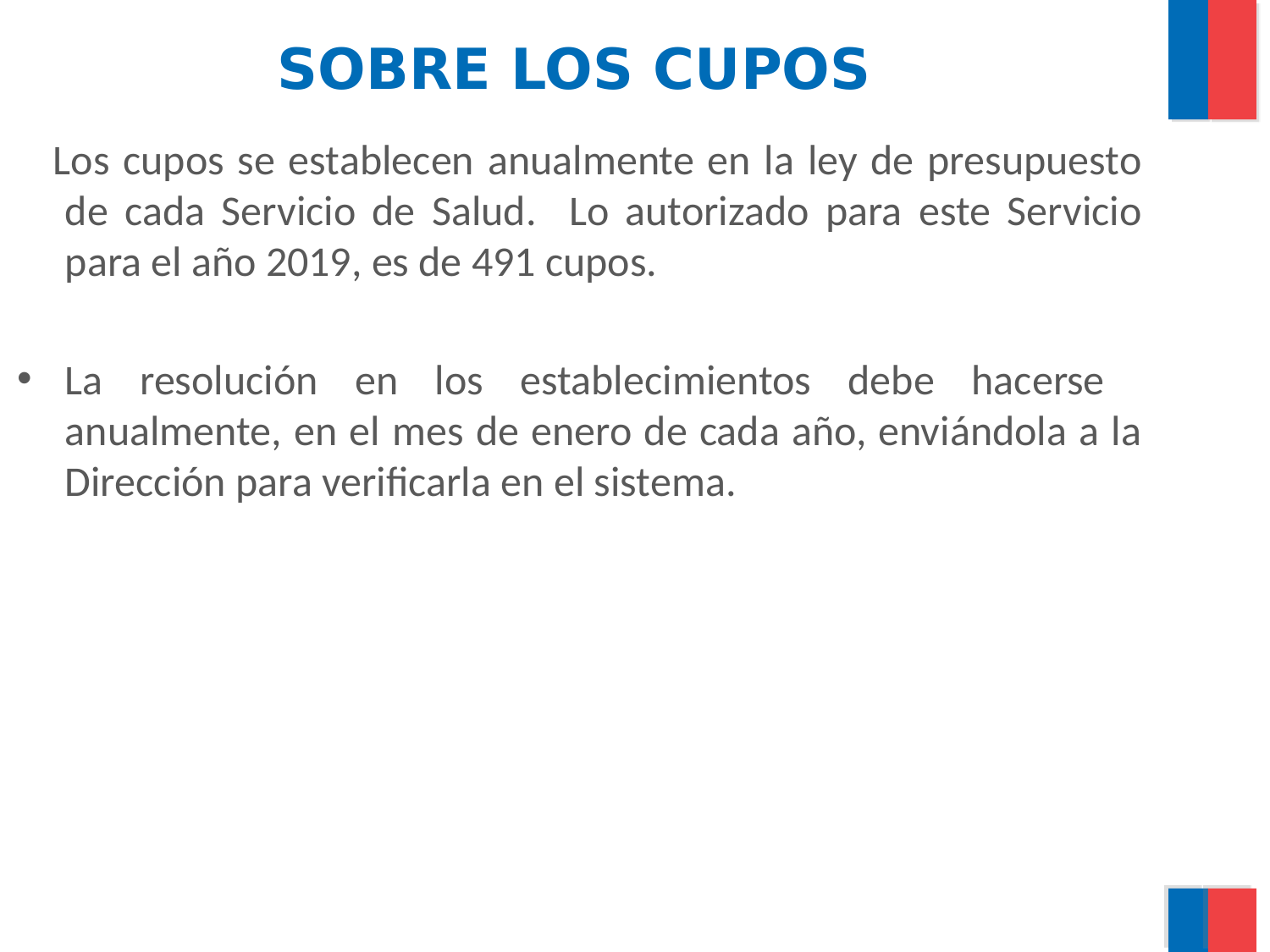

# SOBRE LOS CUPOS
   Los cupos se establecen anualmente en la ley de presupuesto de cada Servicio de Salud.  Lo autorizado para este Servicio para el año 2019, es de 491 cupos.

La resolución en los establecimientos debe hacerse  anualmente, en el mes de enero de cada año, enviándola a la Dirección para verificarla en el sistema.